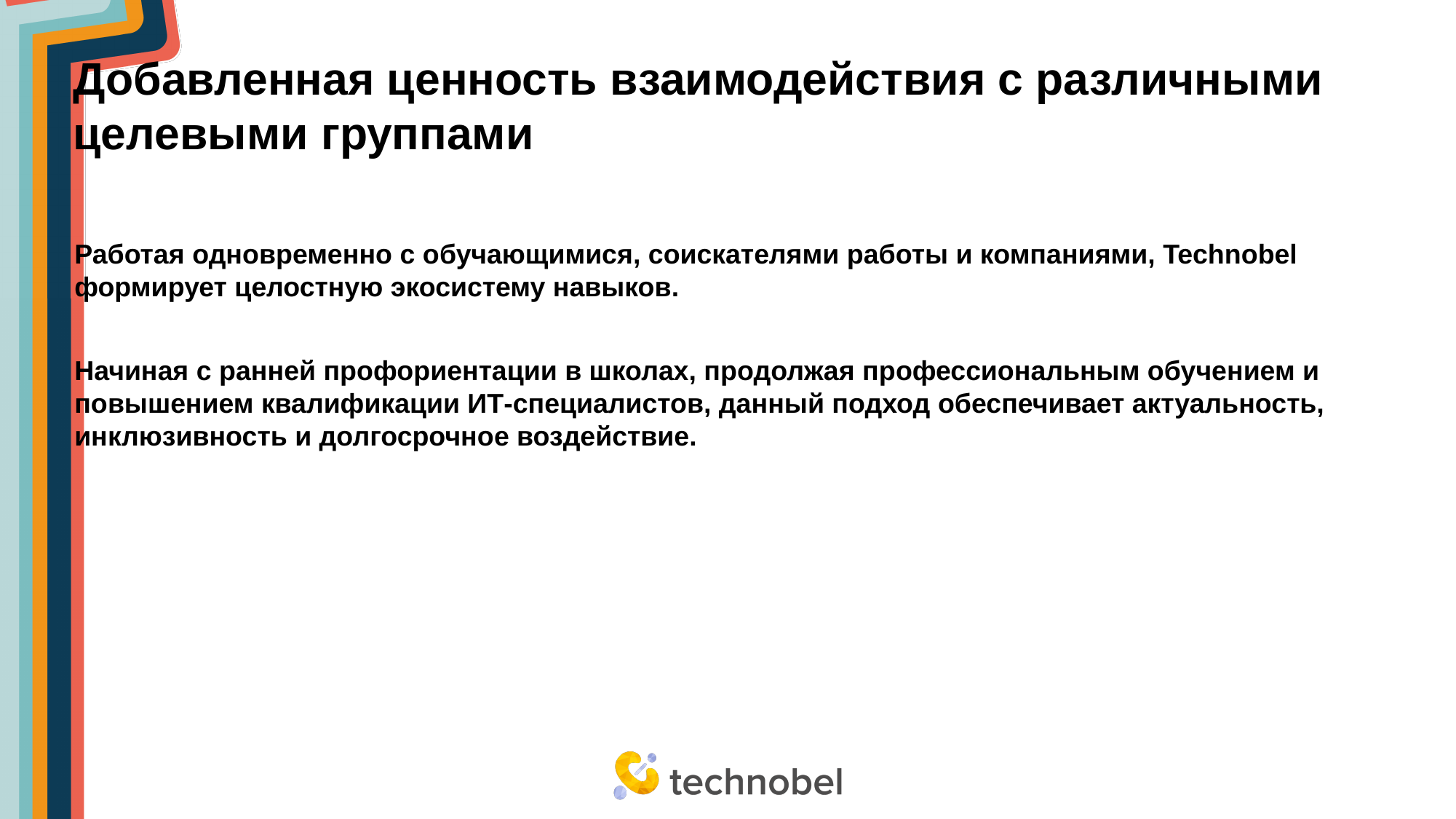

# Добавленная ценность взаимодействия с различными целевыми группами

Работая одновременно с обучающимися, соискателями работы и компаниями, Technobel формирует целостную экосистему навыков.

Начиная с ранней профориентации в школах, продолжая профессиональным обучением и повышением квалификации ИТ-специалистов, данный подход обеспечивает актуальность, инклюзивность и долгосрочное воздействие.